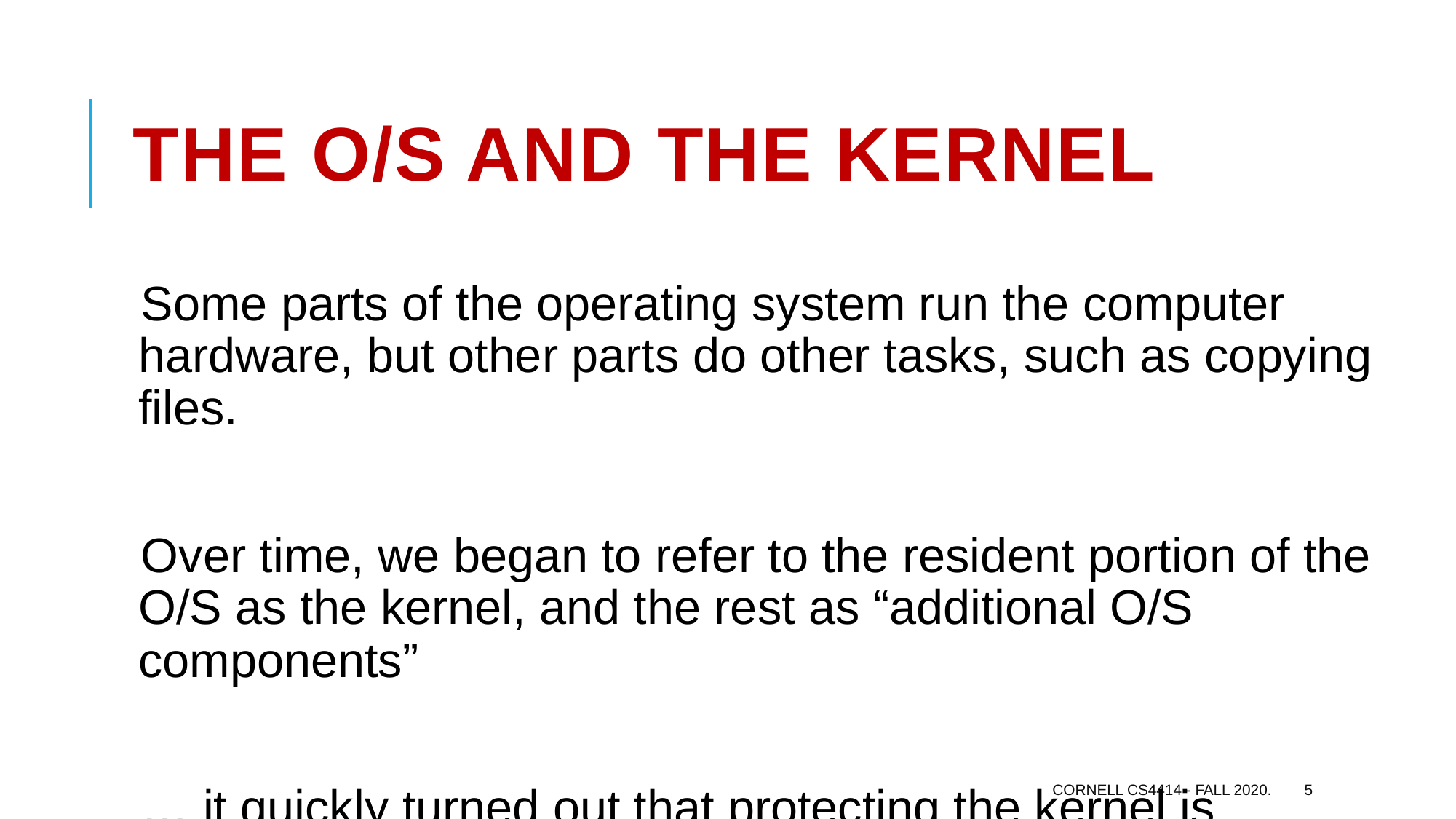

# The O/S and the Kernel
Some parts of the operating system run the computer hardware, but other parts do other tasks, such as copying files.

Over time, we began to refer to the resident portion of the O/S as the kernel, and the rest as “additional O/S components”

… it quickly turned out that protecting the kernel is important!
Cornell CS4414 - Fall 2020.
5